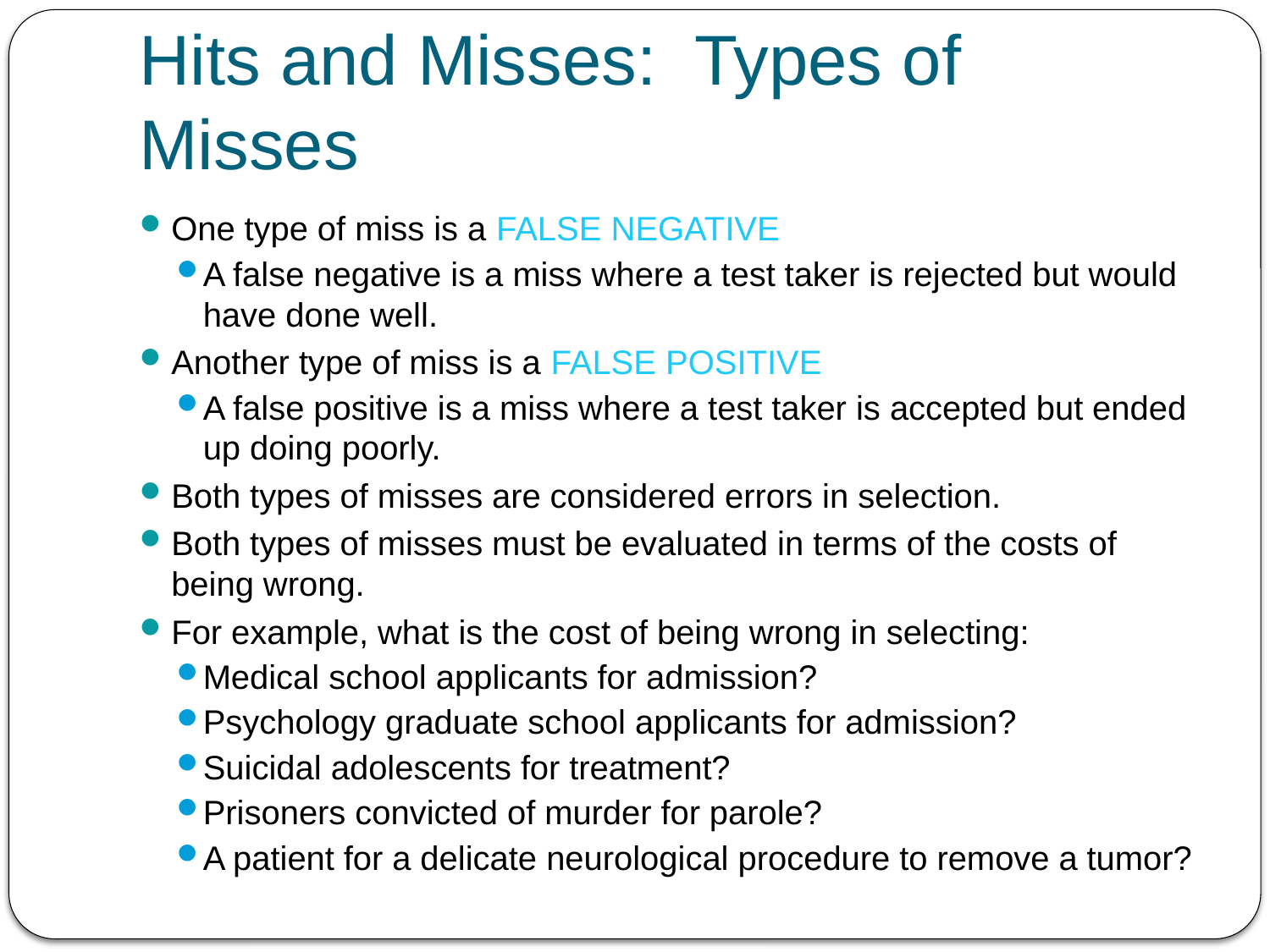

# Hits and Misses:  Types of Misses
One type of miss is a FALSE NEGATIVE
A false negative is a miss where a test taker is rejected but would have done well.
Another type of miss is a FALSE POSITIVE
A false positive is a miss where a test taker is accepted but ended up doing poorly.
Both types of misses are considered errors in selection.
Both types of misses must be evaluated in terms of the costs of being wrong.
For example, what is the cost of being wrong in selecting:
Medical school applicants for admission?
Psychology graduate school applicants for admission?
Suicidal adolescents for treatment?
Prisoners convicted of murder for parole?
A patient for a delicate neurological procedure to remove a tumor?